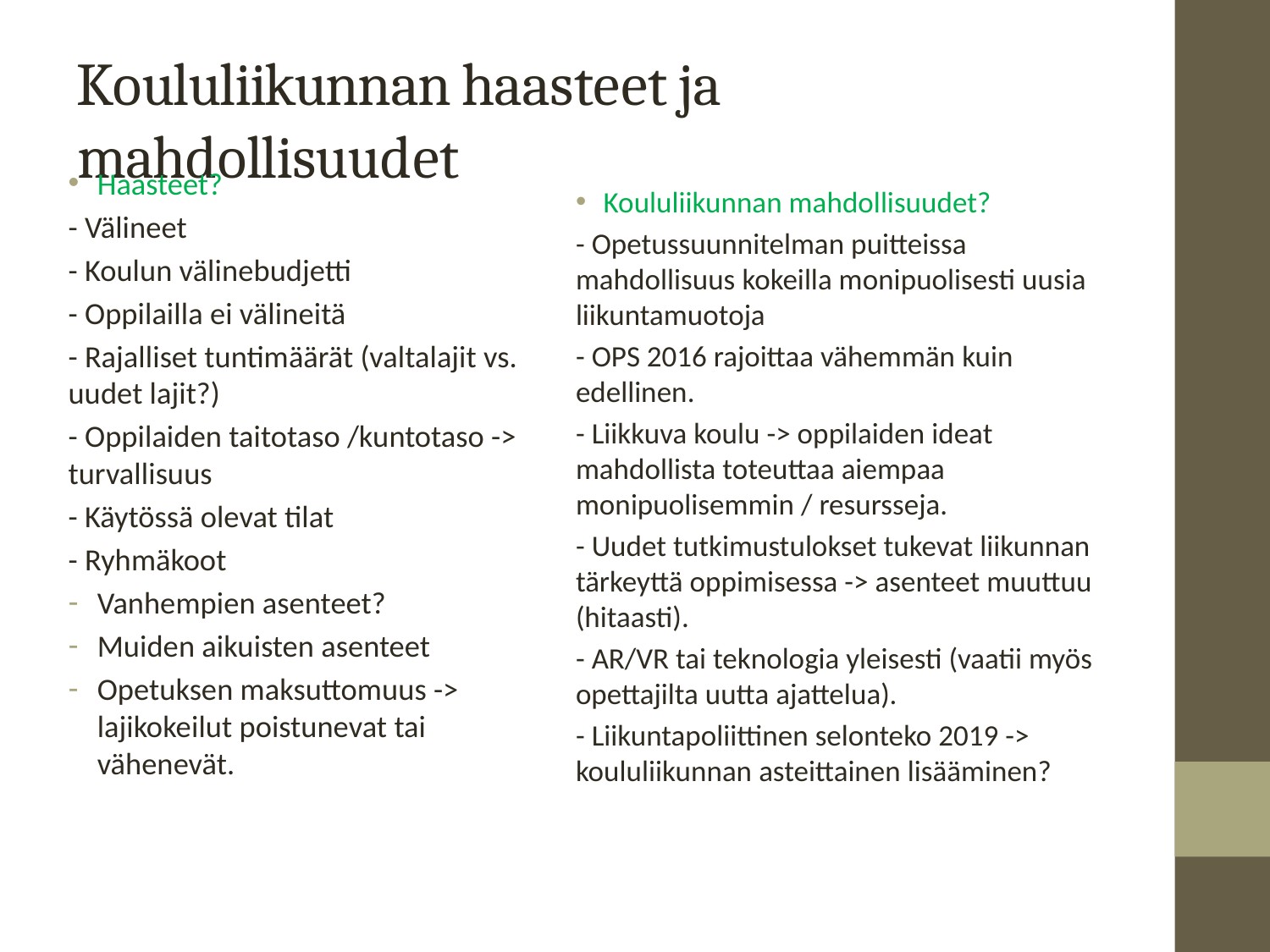

# Koululiikunnan haasteet ja mahdollisuudet
Haasteet?
- Välineet
- Koulun välinebudjetti
- Oppilailla ei välineitä
- Rajalliset tuntimäärät (valtalajit vs. uudet lajit?)
- Oppilaiden taitotaso /kuntotaso -> turvallisuus
- Käytössä olevat tilat
- Ryhmäkoot
Vanhempien asenteet?
Muiden aikuisten asenteet
Opetuksen maksuttomuus -> lajikokeilut poistunevat tai vähenevät.

Koululiikunnan mahdollisuudet?
- Opetussuunnitelman puitteissa mahdollisuus kokeilla monipuolisesti uusia liikuntamuotoja
- OPS 2016 rajoittaa vähemmän kuin edellinen.
- Liikkuva koulu -> oppilaiden ideat mahdollista toteuttaa aiempaa monipuolisemmin / resursseja.
- Uudet tutkimustulokset tukevat liikunnan tärkeyttä oppimisessa -> asenteet muuttuu (hitaasti).
- AR/VR tai teknologia yleisesti (vaatii myös opettajilta uutta ajattelua).
- Liikuntapoliittinen selonteko 2019 -> koululiikunnan asteittainen lisääminen?